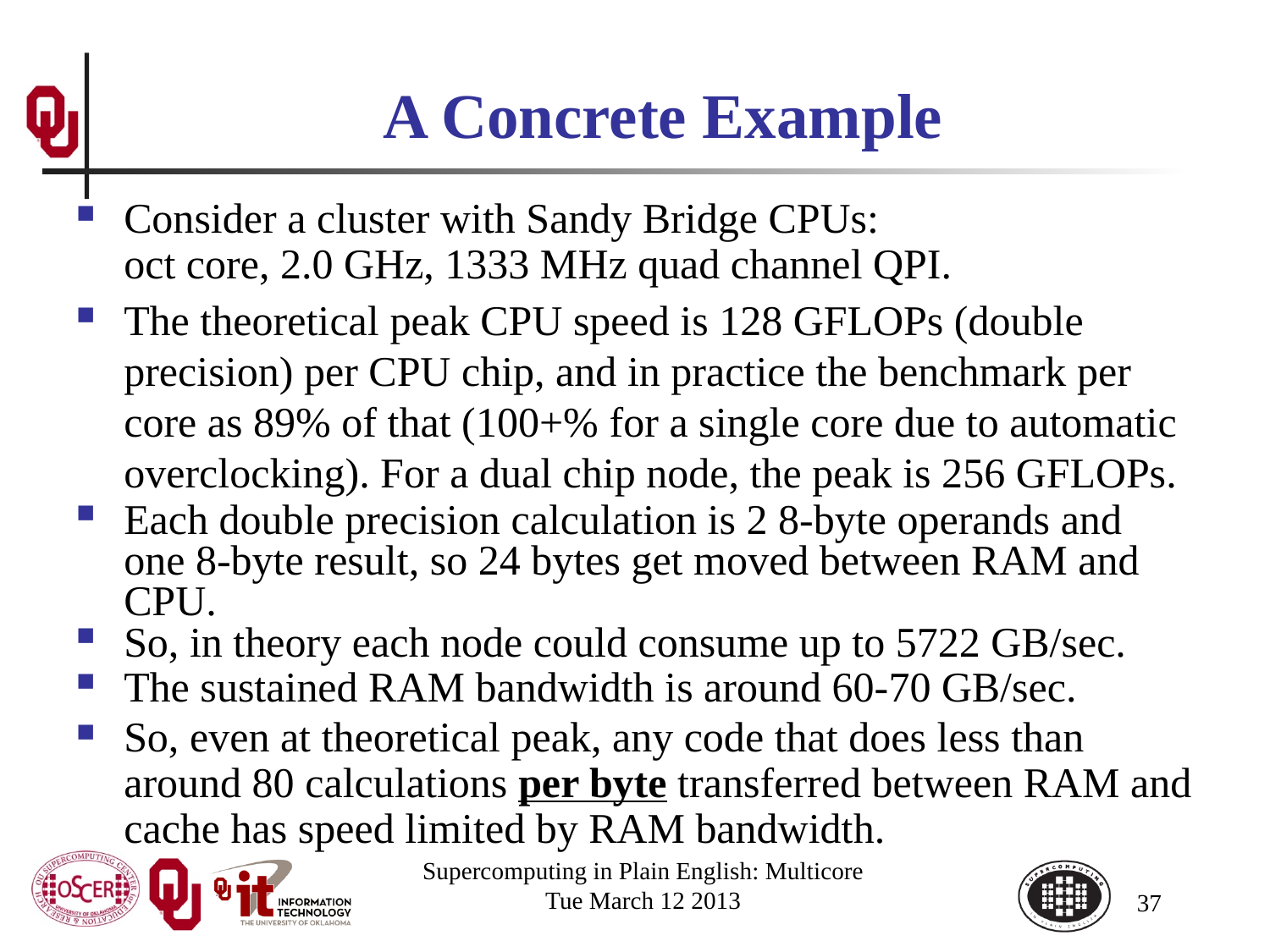

# A Concrete Example
Consider a cluster with Sandy Bridge CPUs:                         oct core, 2.0 GHz, 1333 MHz quad channel QPI.
The theoretical peak CPU speed is 128 GFLOPs (double precision) per CPU chip, and in practice the benchmark per core as 89% of that (100+% for a single core due to automatic overclocking). For a dual chip node, the peak is 256 GFLOPs.
Each double precision calculation is 2 8-byte operands and one 8-byte result, so 24 bytes get moved between RAM and CPU.
So, in theory each node could consume up to 5722 GB/sec.
The sustained RAM bandwidth is around 60-70 GB/sec.
So, even at theoretical peak, any code that does less than around 80 calculations per byte transferred between RAM and cache has speed limited by RAM bandwidth.
Supercomputing in Plain English: Multicore
Tue March 12 2013
37